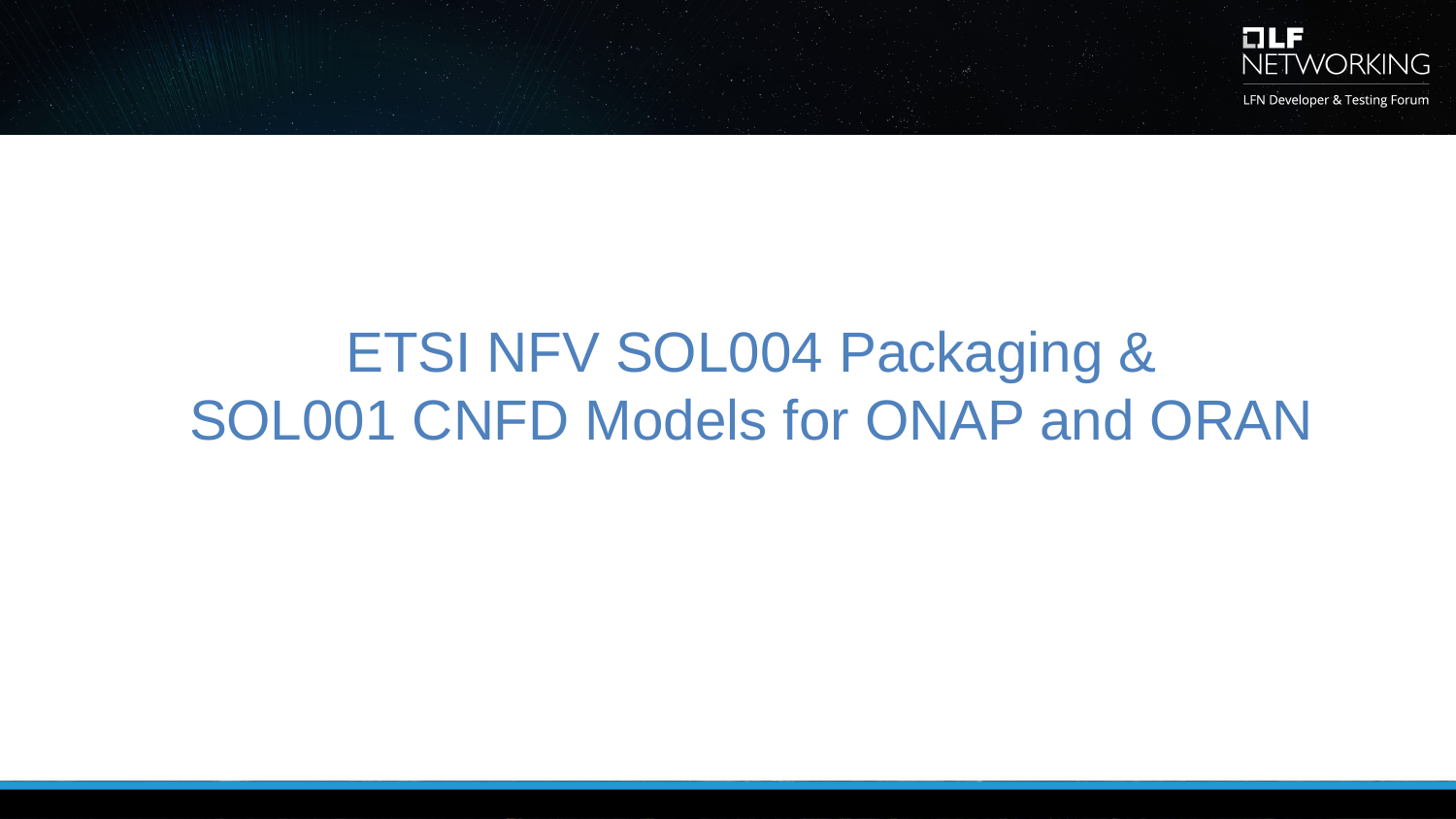

# ETSI NFV SOL004 Packaging & SOL001 CNFD Models for ONAP and ORAN